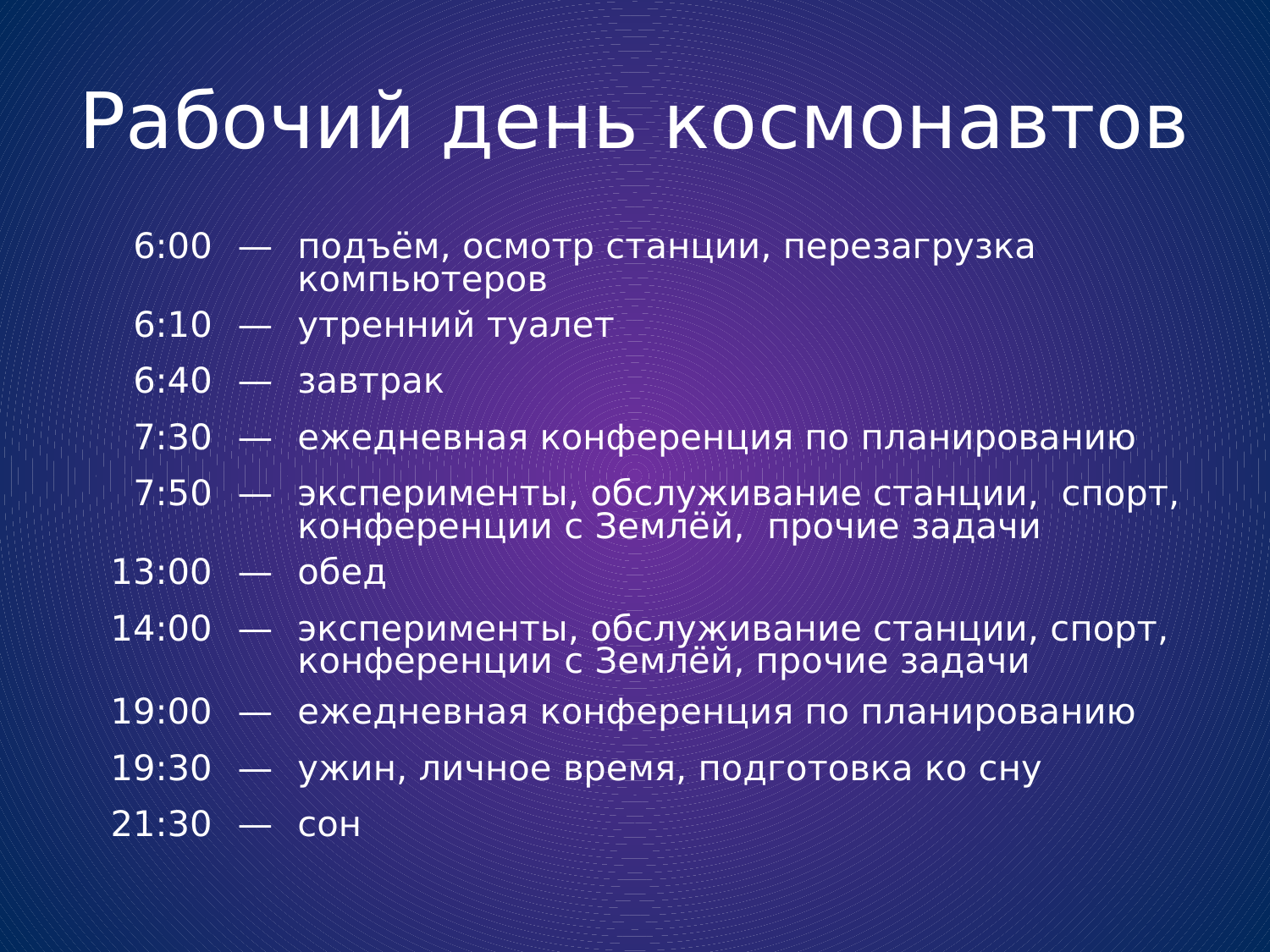

Рабочий день космонавтов

| 6:00 | — | подъём, осмотр станции, перезагрузка компьютеров |
| --- | --- | --- |
| 6:10 | — | утренний туалет |
| 6:40 | — | завтрак |
| 7:30 | — | ежедневная конференция по планированию |
| 7:50 | — | эксперименты, обслуживание станции, спорт, конференции с Землёй, прочие задачи |
| 13:00 | — | обед |
| 14:00 | — | эксперименты, обслуживание станции, спорт, конференции с Землёй, прочие задачи |
| 19:00 | — | ежедневная конференция по планированию |
| 19:30 | — | ужин, личное время, подготовка ко сну |
| 21:30 | — | сон |